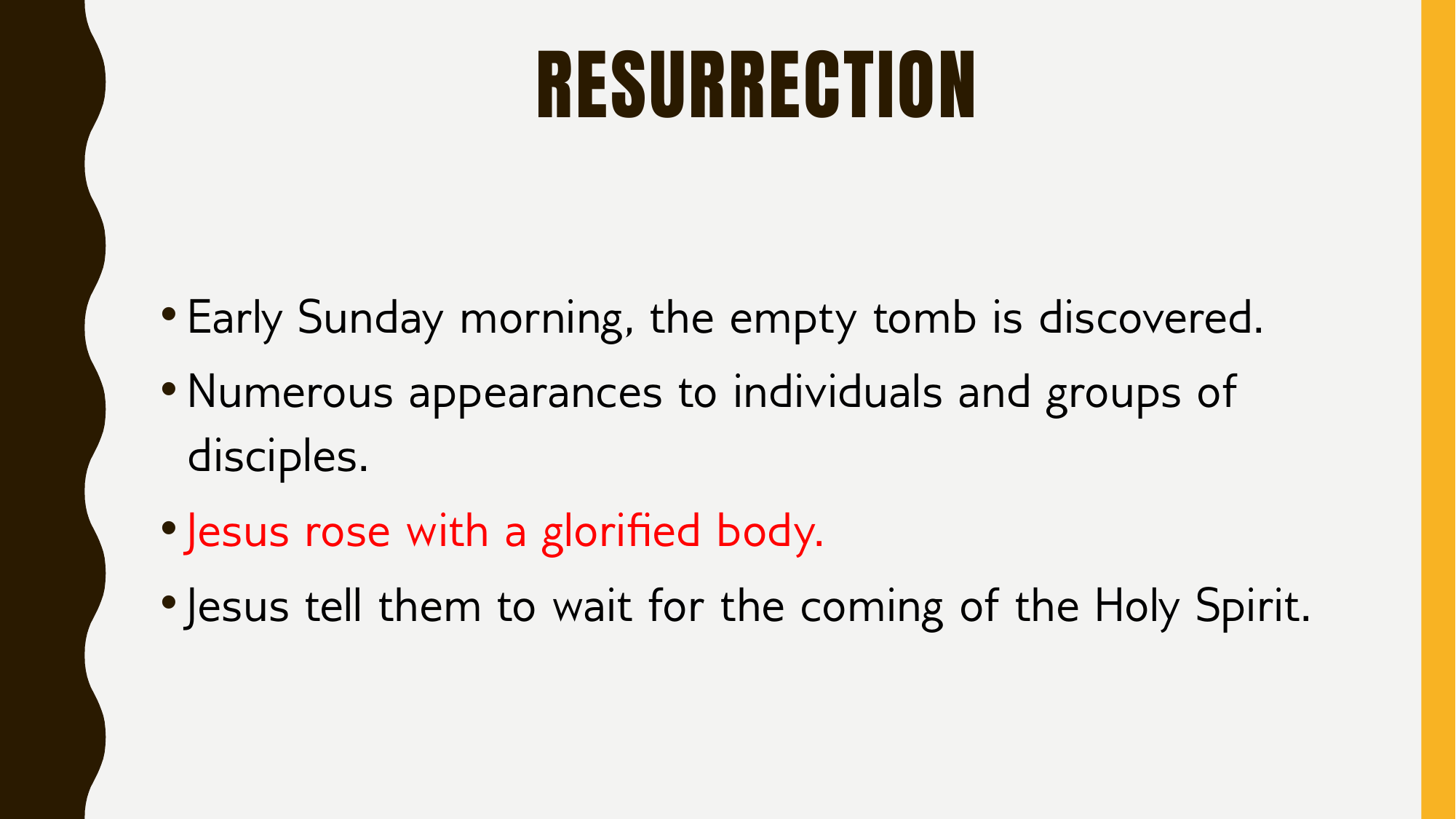

# resurrection
Early Sunday morning, the empty tomb is discovered.
Numerous appearances to individuals and groups of disciples.
Jesus rose with a glorified body.
Jesus tell them to wait for the coming of the Holy Spirit.